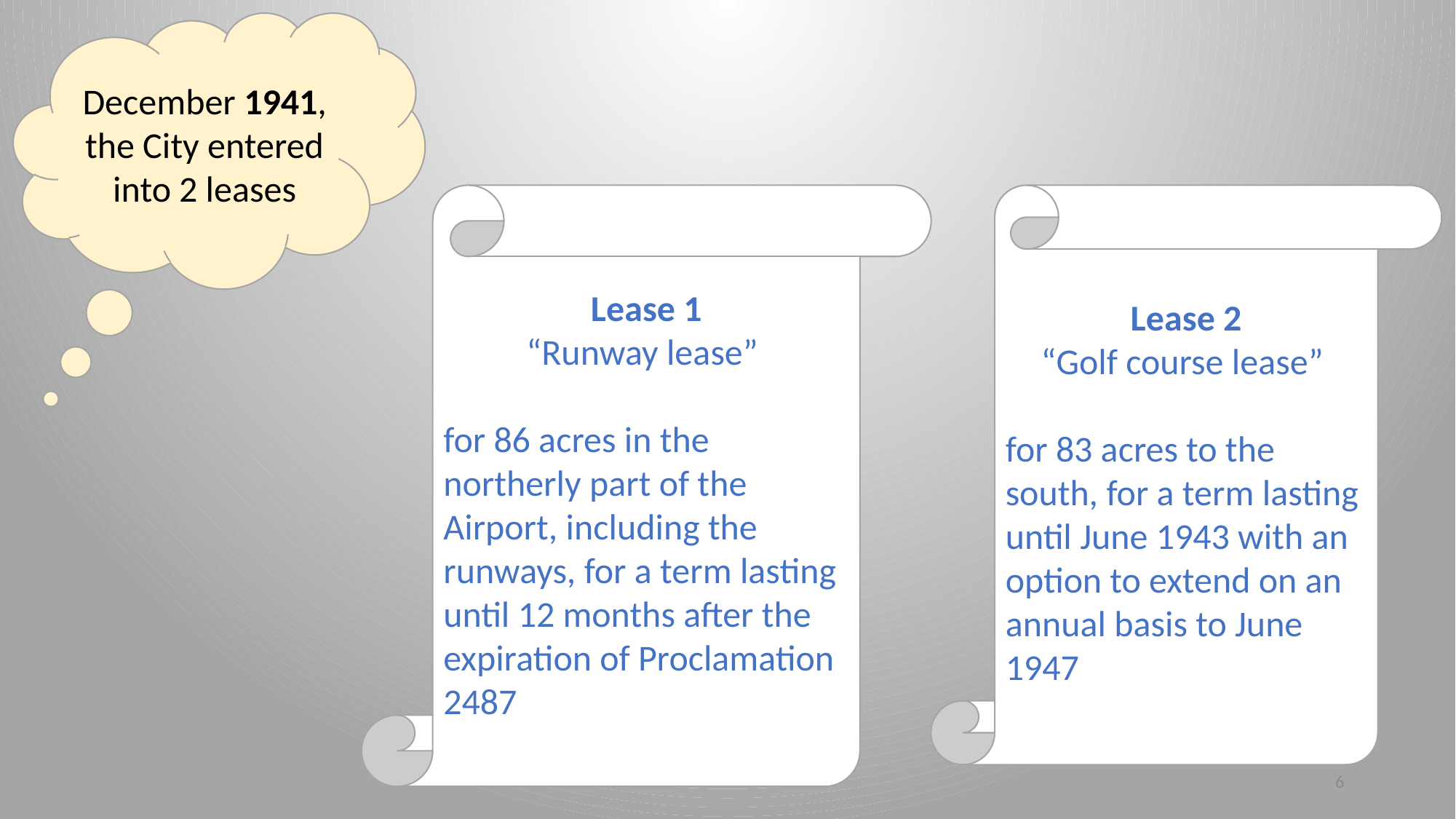

December 1941, the City entered into 2 leases
Lease 1
“Runway lease”

for 86 acres in the northerly part of the Airport, including the runways, for a term lasting until 12 months after the expiration of Proclamation 2487
Lease 2
“Golf course lease”

for 83 acres to the south, for a term lasting until June 1943 with an option to extend on an annual basis to June 1947
6